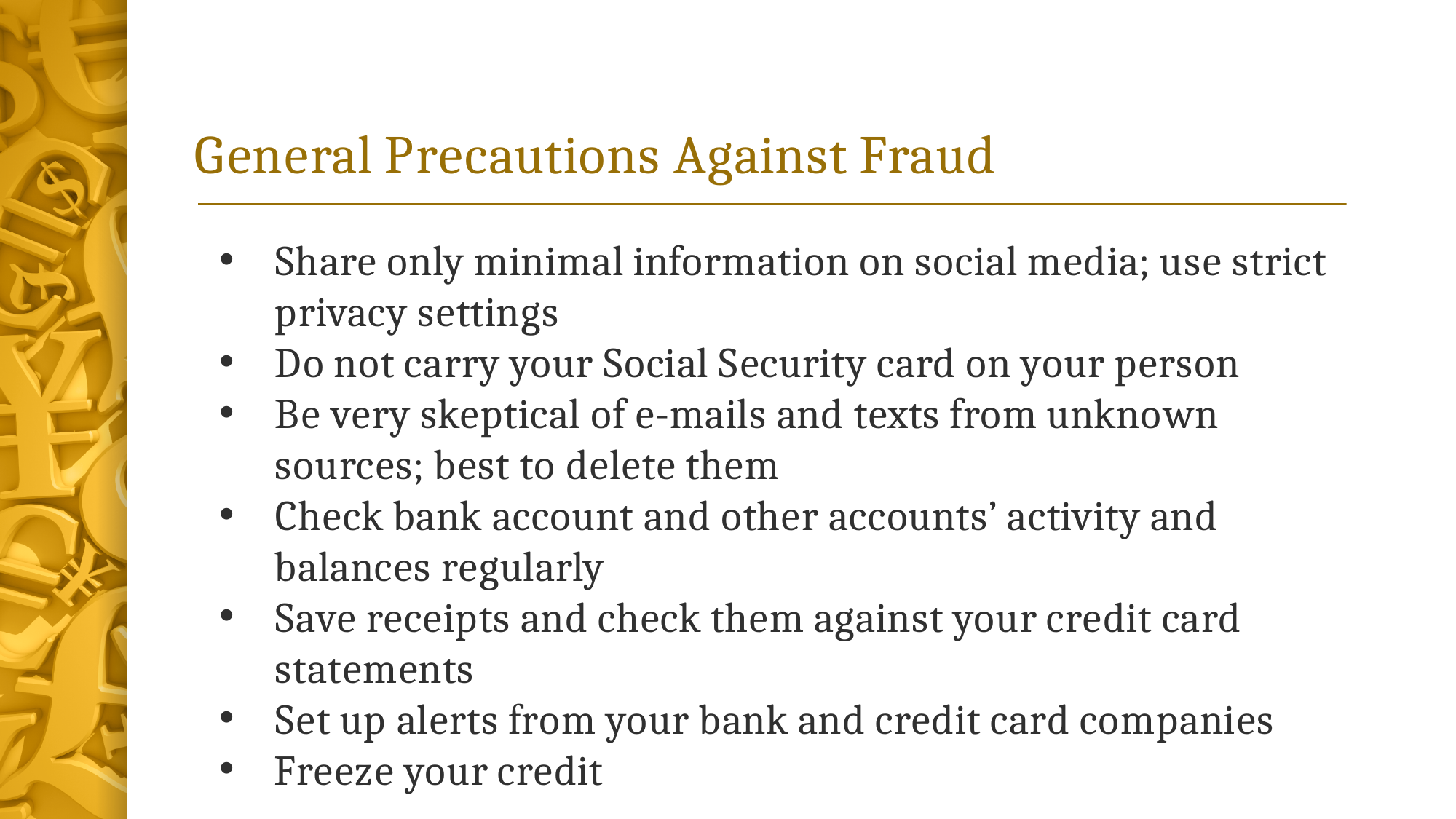

# General Precautions Against Fraud
Share only minimal information on social media; use strict privacy settings
Do not carry your Social Security card on your person
Be very skeptical of e-mails and texts from unknown sources; best to delete them
Check bank account and other accounts’ activity and balances regularly
Save receipts and check them against your credit card statements
Set up alerts from your bank and credit card companies
Freeze your credit